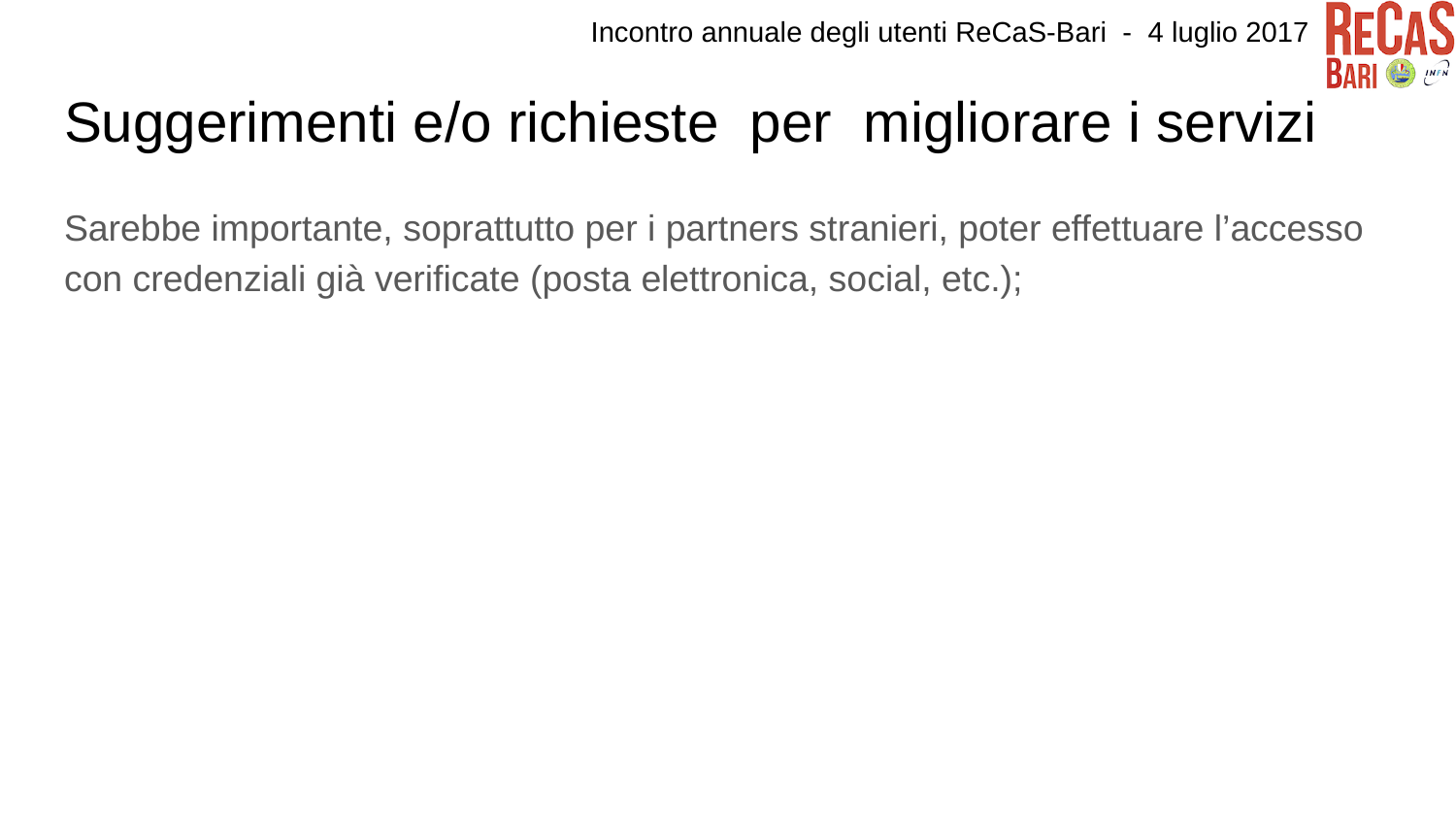

# Suggerimenti e/o richieste  per  migliorare i servizi
Sarebbe importante, soprattutto per i partners stranieri, poter effettuare l’accesso con credenziali già verificate (posta elettronica, social, etc.);